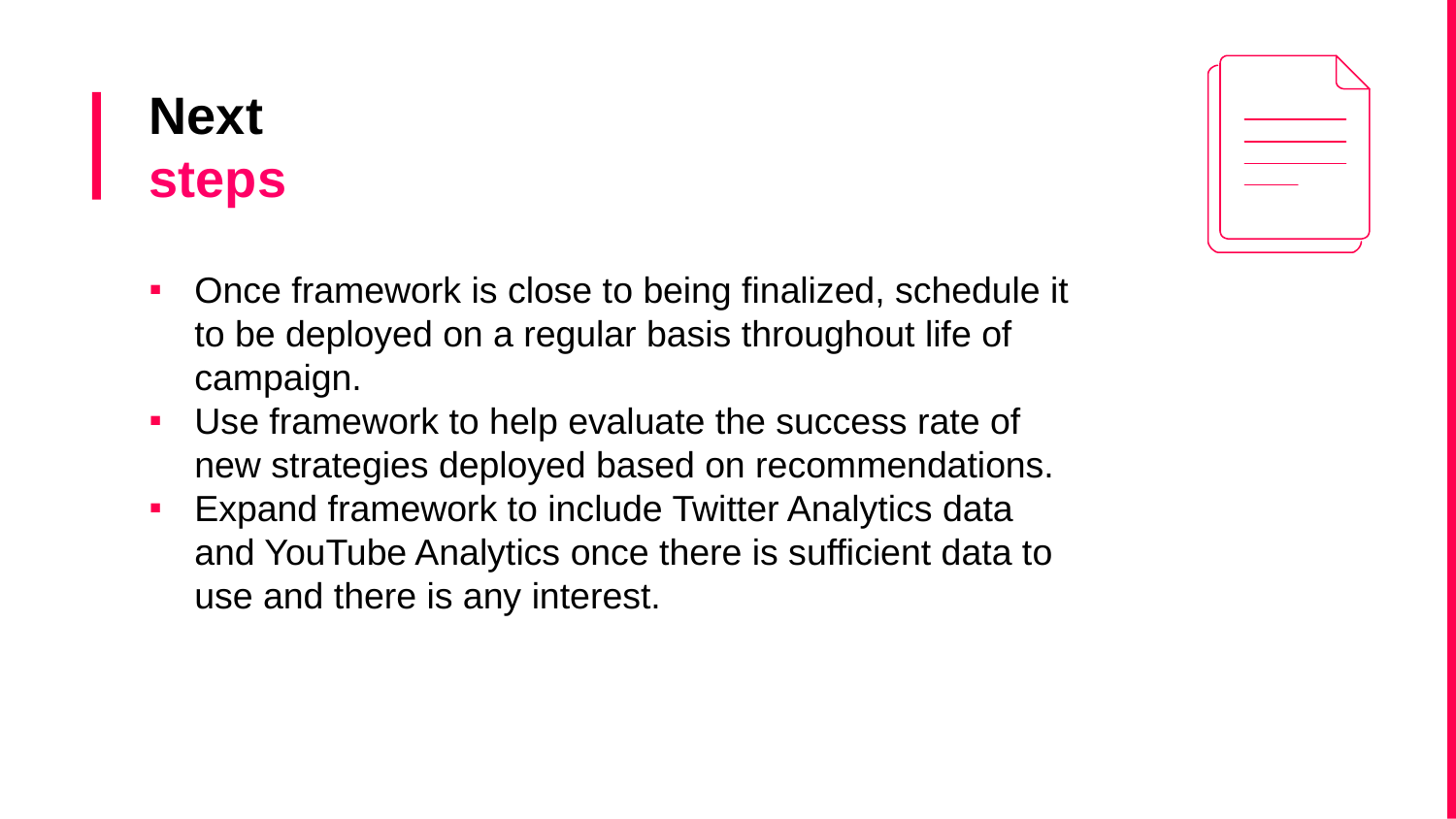

# Next steps
Once framework is close to being finalized, schedule it to be deployed on a regular basis throughout life of campaign.
Use framework to help evaluate the success rate of new strategies deployed based on recommendations.
Expand framework to include Twitter Analytics data and YouTube Analytics once there is sufficient data to use and there is any interest.